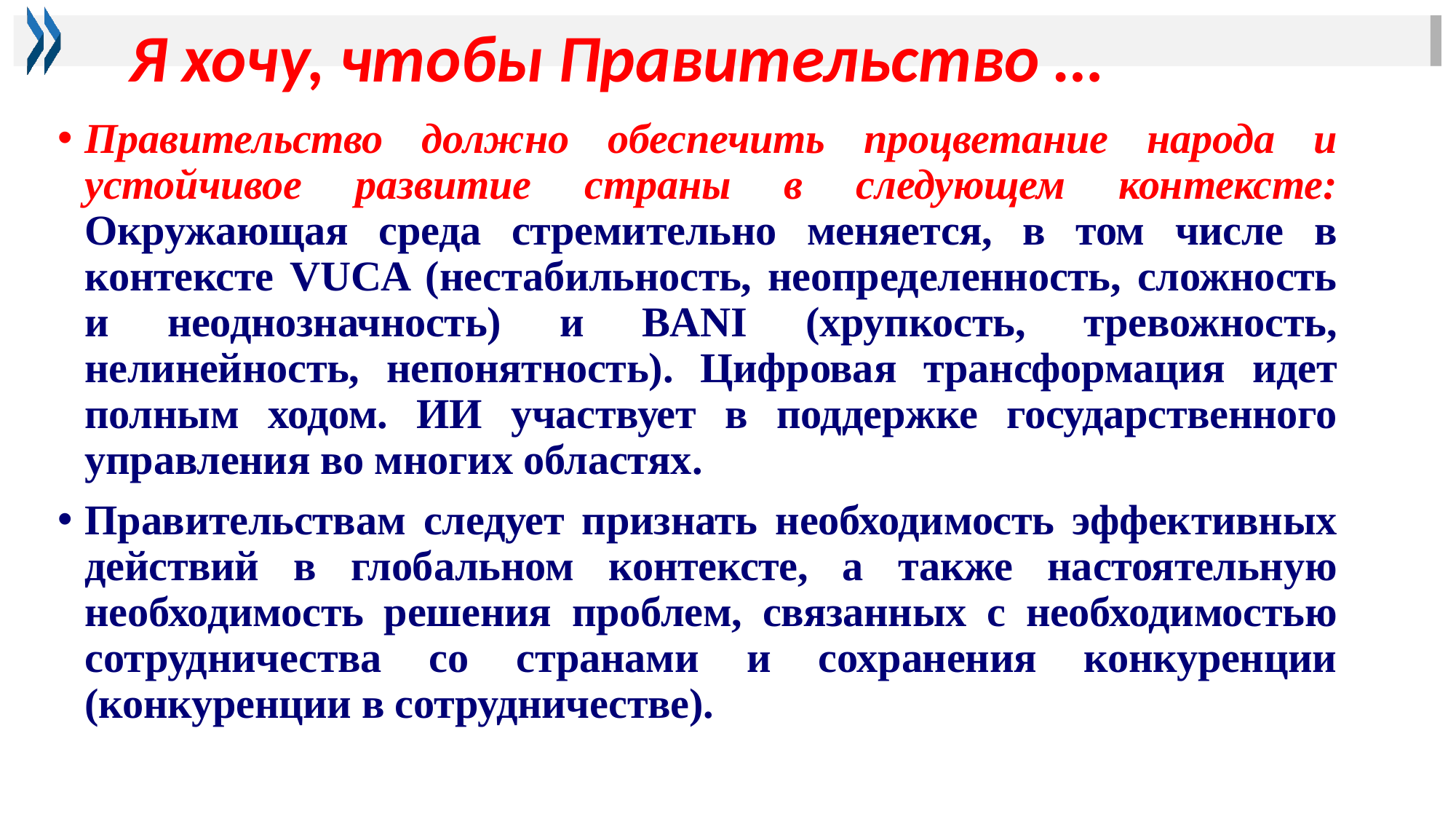

# Я хочу, чтобы Правительство …
Правительство должно обеспечить процветание народа и устойчивое развитие страны в следующем контексте: Окружающая среда стремительно меняется, в том числе в контексте VUCA (нестабильность, неопределенность, сложность и неоднозначность) и BANI (хрупкость, тревожность, нелинейность, непонятность). Цифровая трансформация идет полным ходом. ИИ участвует в поддержке государственного управления во многих областях.
Правительствам следует признать необходимость эффективных действий в глобальном контексте, а также настоятельную необходимость решения проблем, связанных с необходимостью сотрудничества со странами и сохранения конкуренции (конкуренции в сотрудничестве).